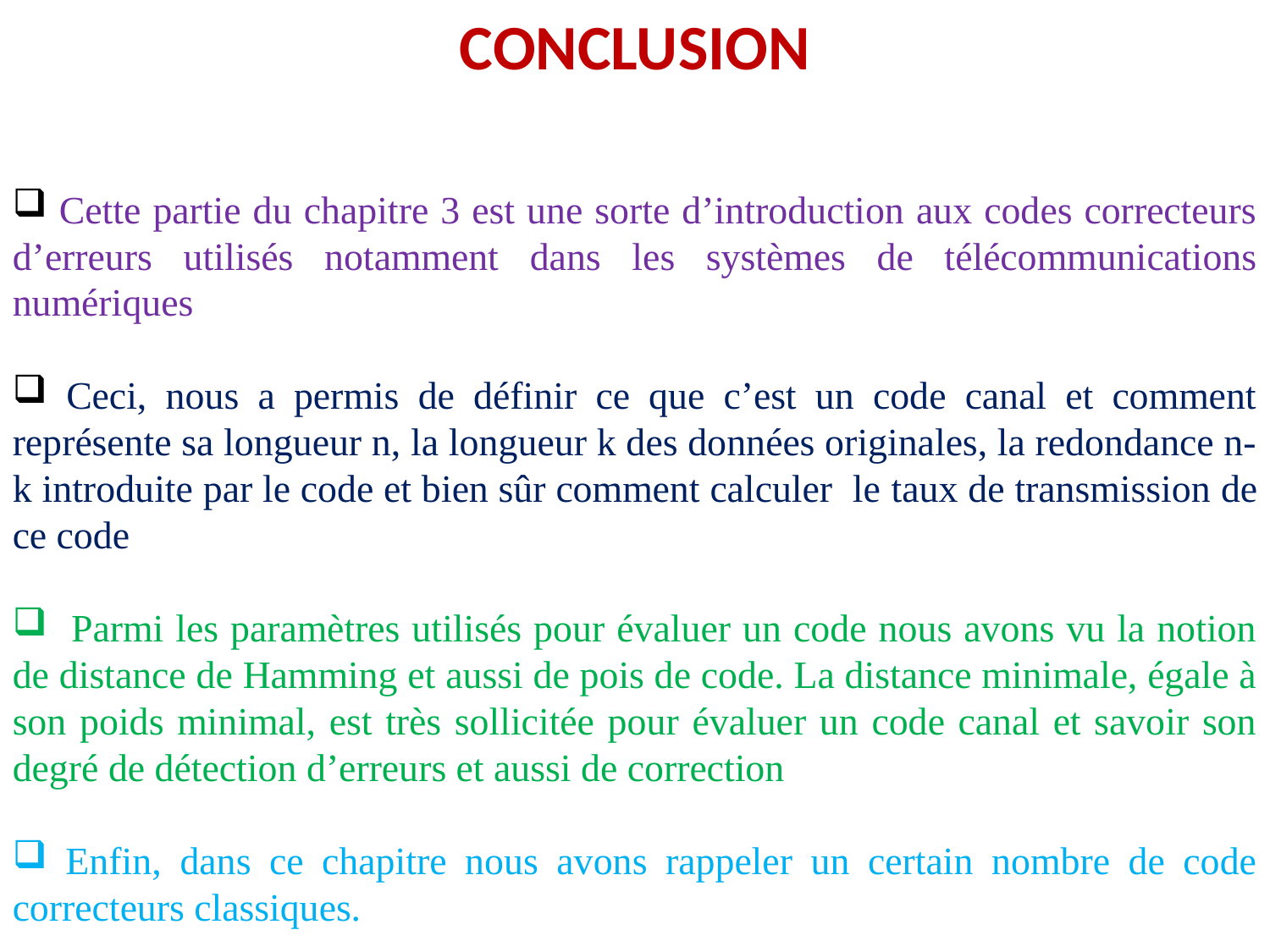

CONCLUSION
 Cette partie du chapitre 3 est une sorte d’introduction aux codes correcteurs d’erreurs utilisés notamment dans les systèmes de télécommunications numériques

 Ceci, nous a permis de définir ce que c’est un code canal et comment représente sa longueur n, la longueur k des données originales, la redondance n-k introduite par le code et bien sûr comment calculer  le taux de transmission de ce code

  Parmi les paramètres utilisés pour évaluer un code nous avons vu la notion de distance de Hamming et aussi de pois de code. La distance minimale, égale à son poids minimal, est très sollicitée pour évaluer un code canal et savoir son degré de détection d’erreurs et aussi de correction

 Enfin, dans ce chapitre nous avons rappeler un certain nombre de code correcteurs classiques.